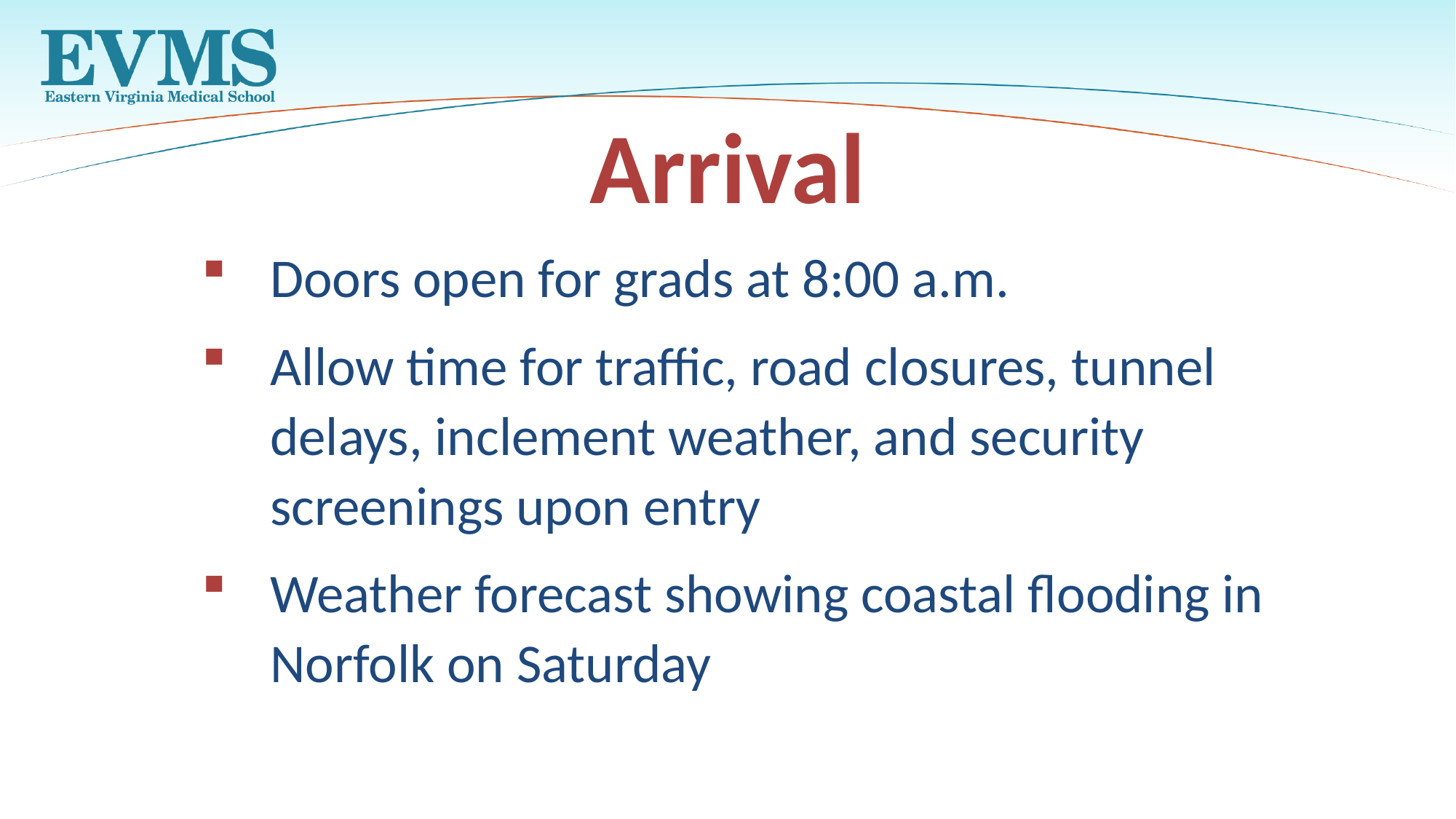

Arrival
Doors open for grads at 8:00 a.m.
Allow time for traffic, road closures, tunnel delays, inclement weather, and security screenings upon entry
Weather forecast showing coastal flooding in Norfolk on Saturday